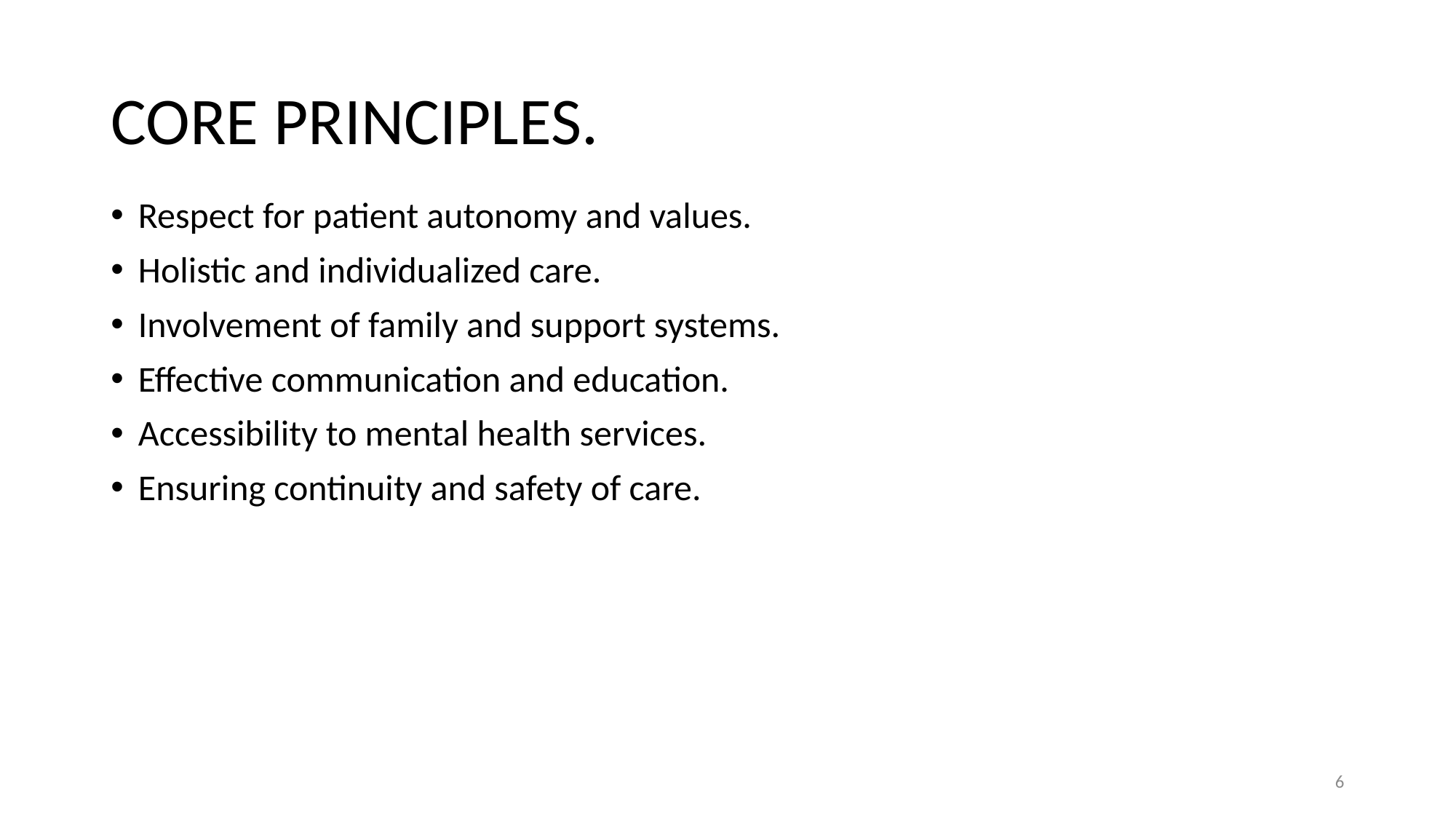

# CORE PRINCIPLES.
Respect for patient autonomy and values.
Holistic and individualized care.
Involvement of family and support systems.
Effective communication and education.
Accessibility to mental health services.
Ensuring continuity and safety of care.
6